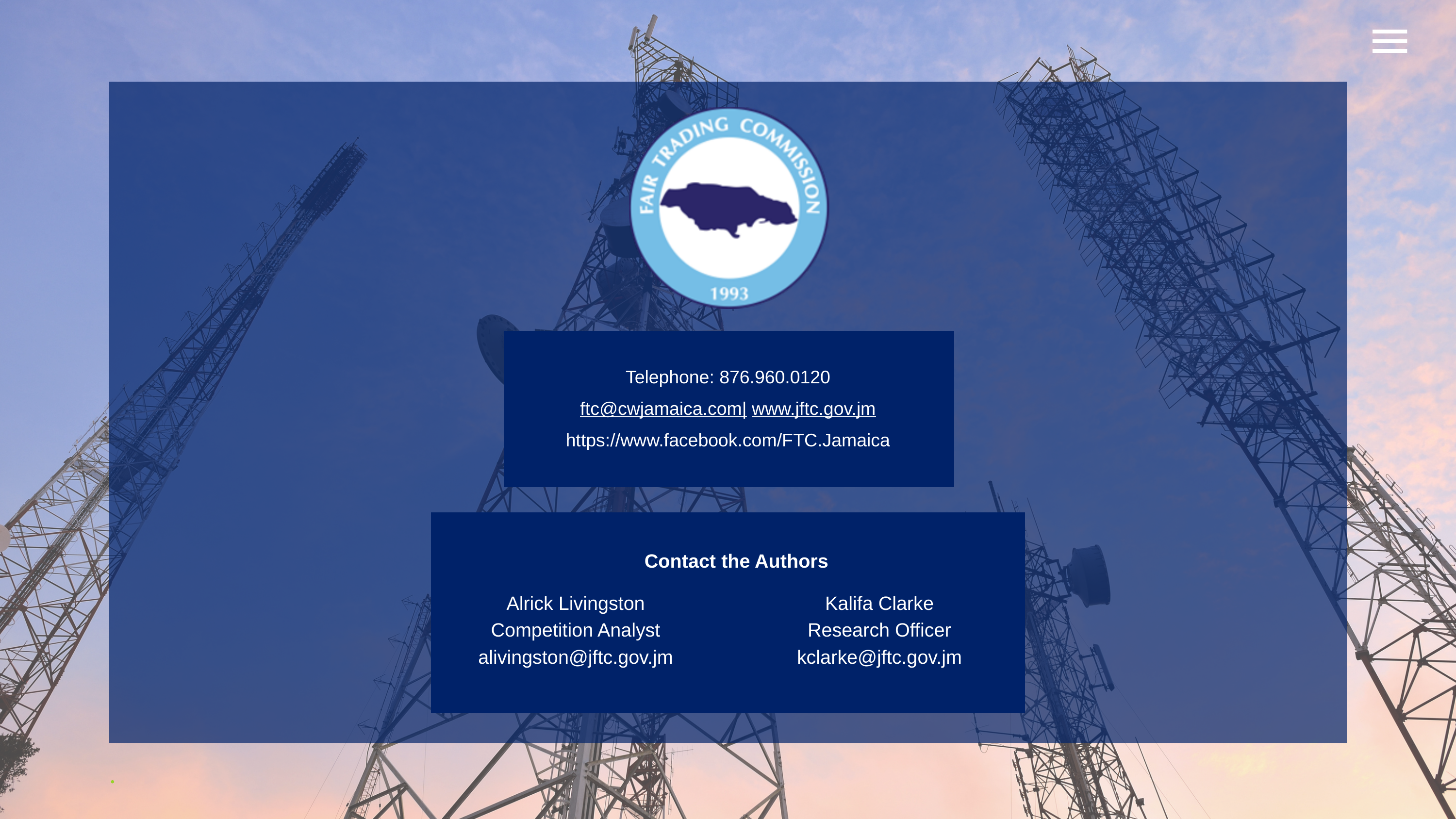

Telephone: 876.960.0120
ftc@cwjamaica.com| www.jftc.gov.jm
https://www.facebook.com/FTC.Jamaica

Contact the Authors
Alrick Livingston
Competition Analyst
alivingston@jftc.gov.jm
Kalifa Clarke
Research Officer
kclarke@jftc.gov.jm